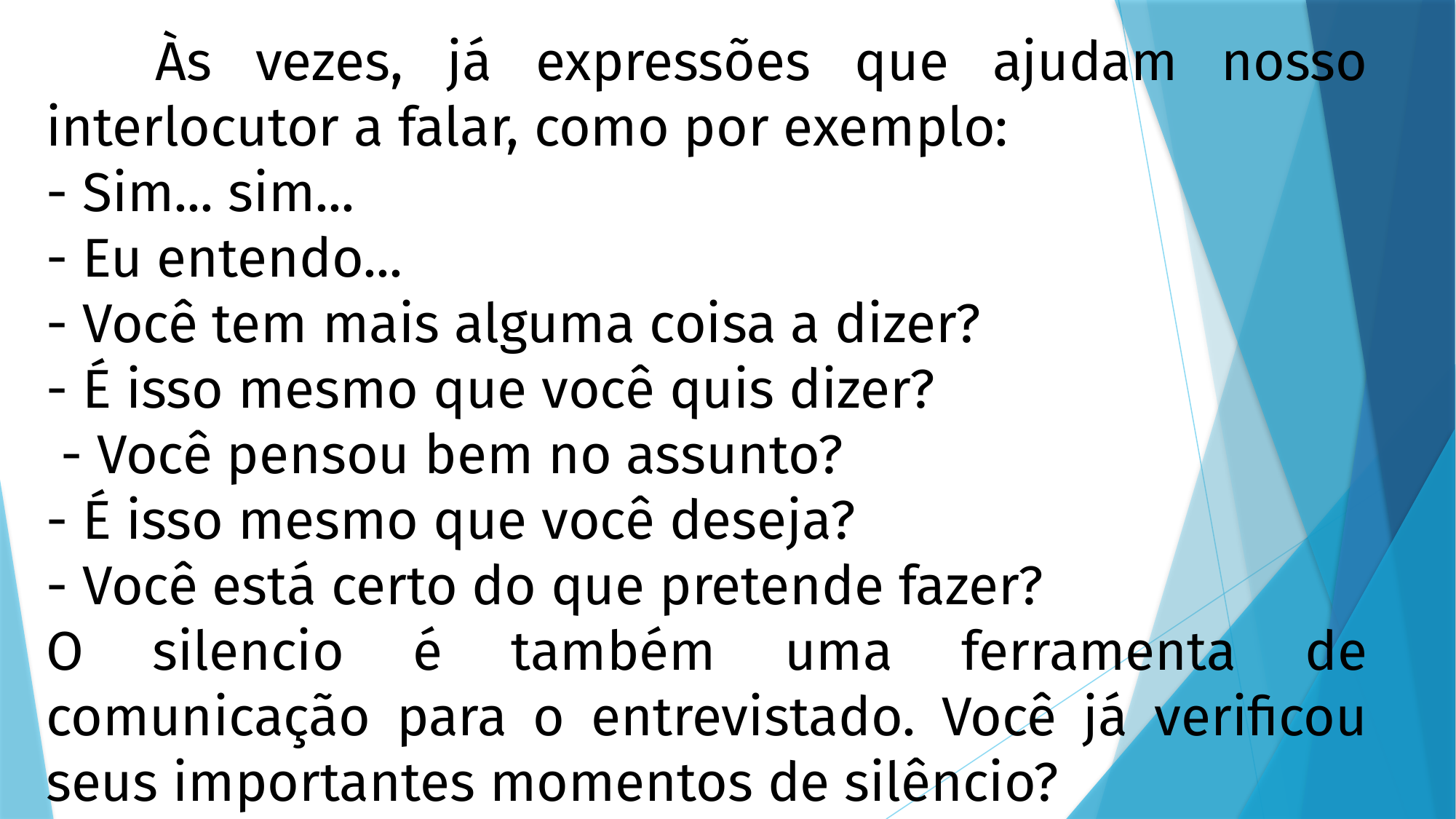

Às vezes, já expressões que ajudam nosso interlocutor a falar, como por exemplo:
- Sim... sim...
- Eu entendo...
- Você tem mais alguma coisa a dizer?
- É isso mesmo que você quis dizer?
 - Você pensou bem no assunto?
- É isso mesmo que você deseja?
- Você está certo do que pretende fazer?
O silencio é também uma ferramenta de comunicação para o entrevistado. Você já verificou seus importantes momentos de silêncio?